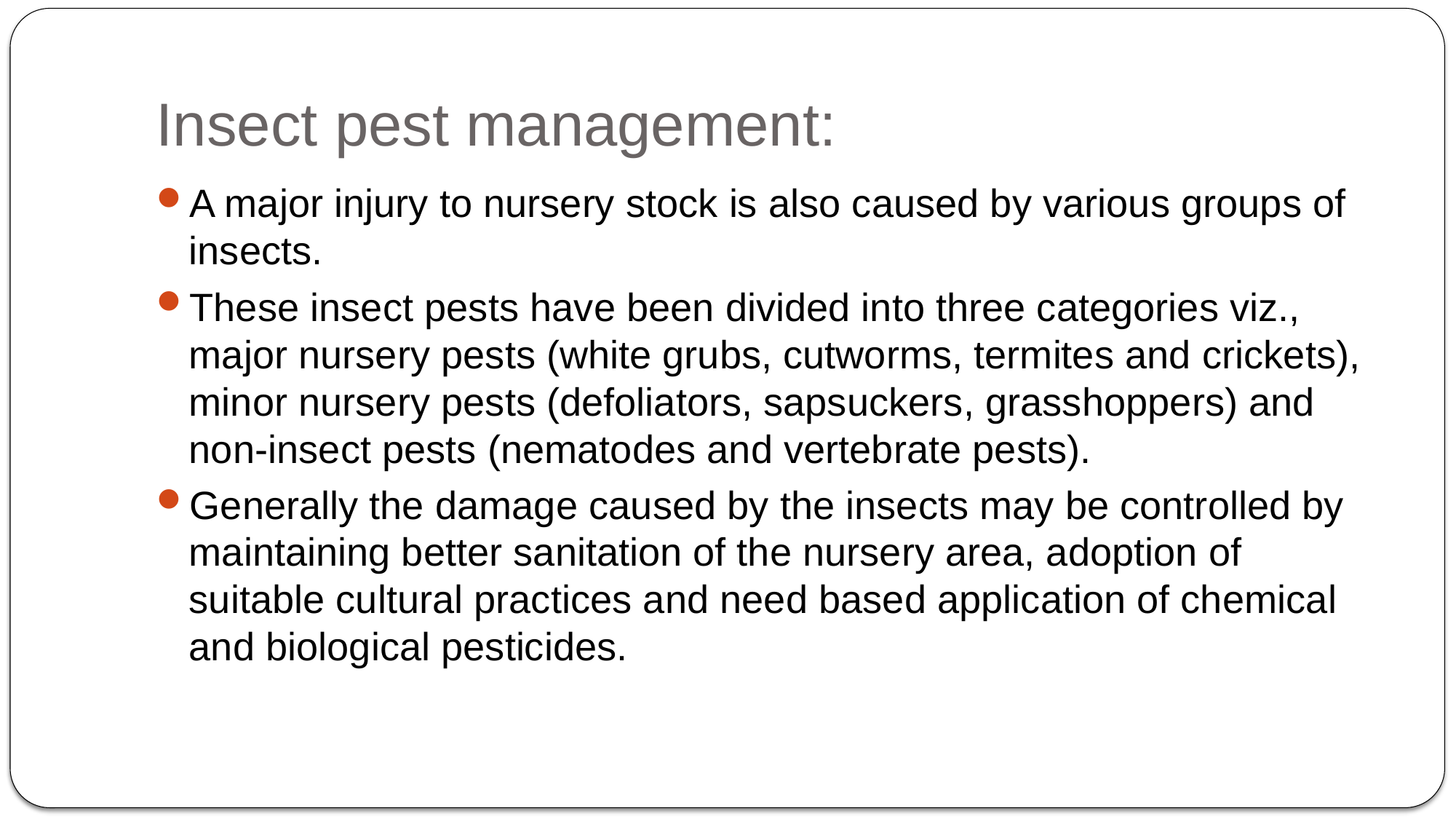

# Insect pest management:
A major injury to nursery stock is also caused by various groups of insects.
These insect pests have been divided into three categories viz., major nursery pests (white grubs, cutworms, termites and crickets), minor nursery pests (defoliators, sapsuckers, grasshoppers) and non-insect pests (nematodes and vertebrate pests).
Generally the damage caused by the insects may be controlled by maintaining better sanitation of the nursery area, adoption of suitable cultural practices and need based application of chemical and biological pesticides.